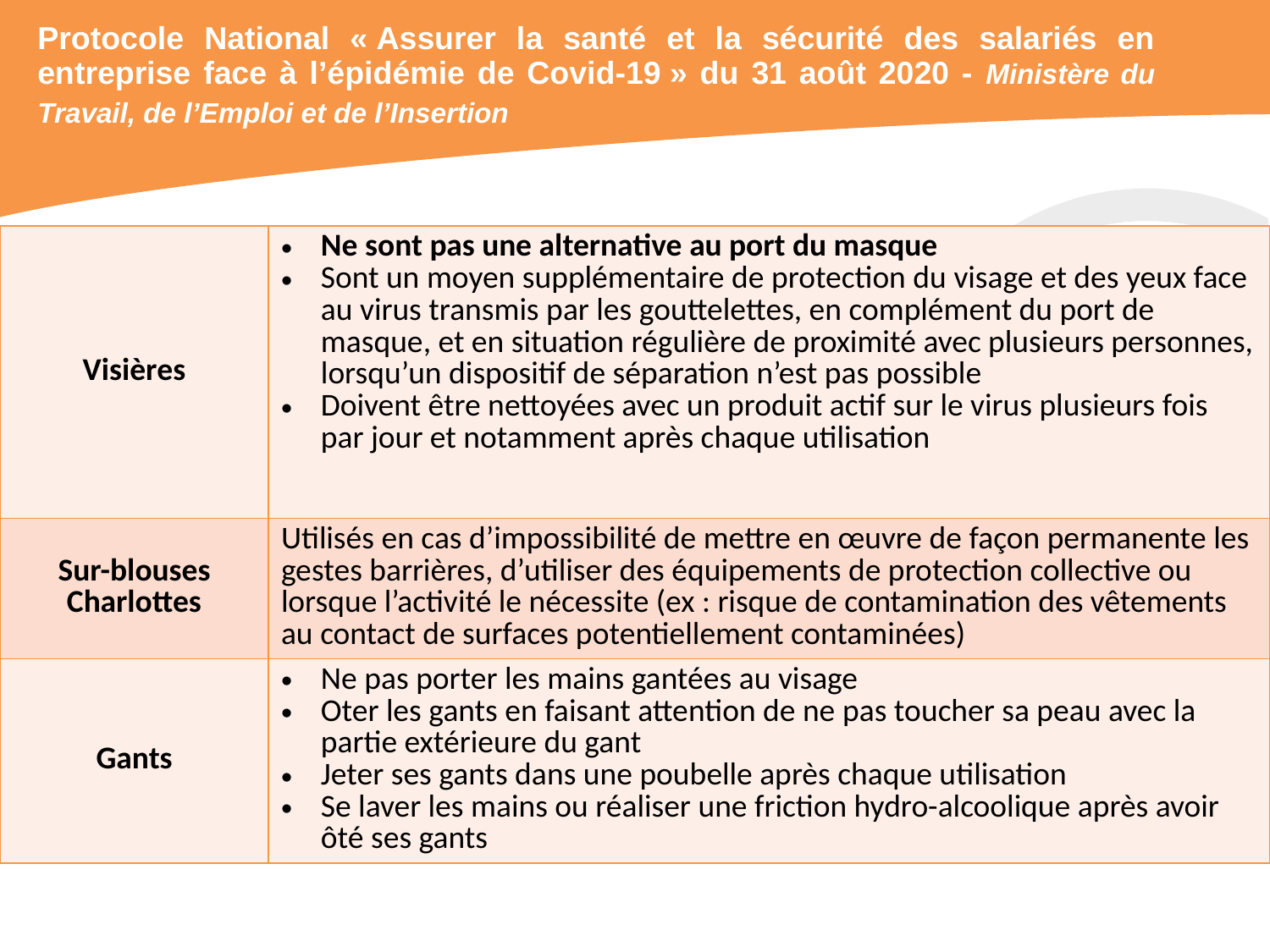

Protocole National « Assurer la santé et la sécurité des salariés en entreprise face à l’épidémie de Covid-19 » du 31 août 2020 - Ministère du Travail, de l’Emploi et de l’Insertion

| Visières | Ne sont pas une alternative au port du masque Sont un moyen supplémentaire de protection du visage et des yeux face au virus transmis par les gouttelettes, en complément du port de masque, et en situation régulière de proximité avec plusieurs personnes, lorsqu’un dispositif de séparation n’est pas possible Doivent être nettoyées avec un produit actif sur le virus plusieurs fois par jour et notamment après chaque utilisation |
| --- | --- |
| Sur-blouses Charlottes | Utilisés en cas d’impossibilité de mettre en œuvre de façon permanente les gestes barrières, d’utiliser des équipements de protection collective ou lorsque l’activité le nécessite (ex : risque de contamination des vêtements au contact de surfaces potentiellement contaminées) |
| Gants | Ne pas porter les mains gantées au visage Oter les gants en faisant attention de ne pas toucher sa peau avec la partie extérieure du gant Jeter ses gants dans une poubelle après chaque utilisation Se laver les mains ou réaliser une friction hydro-alcoolique après avoir ôté ses gants |